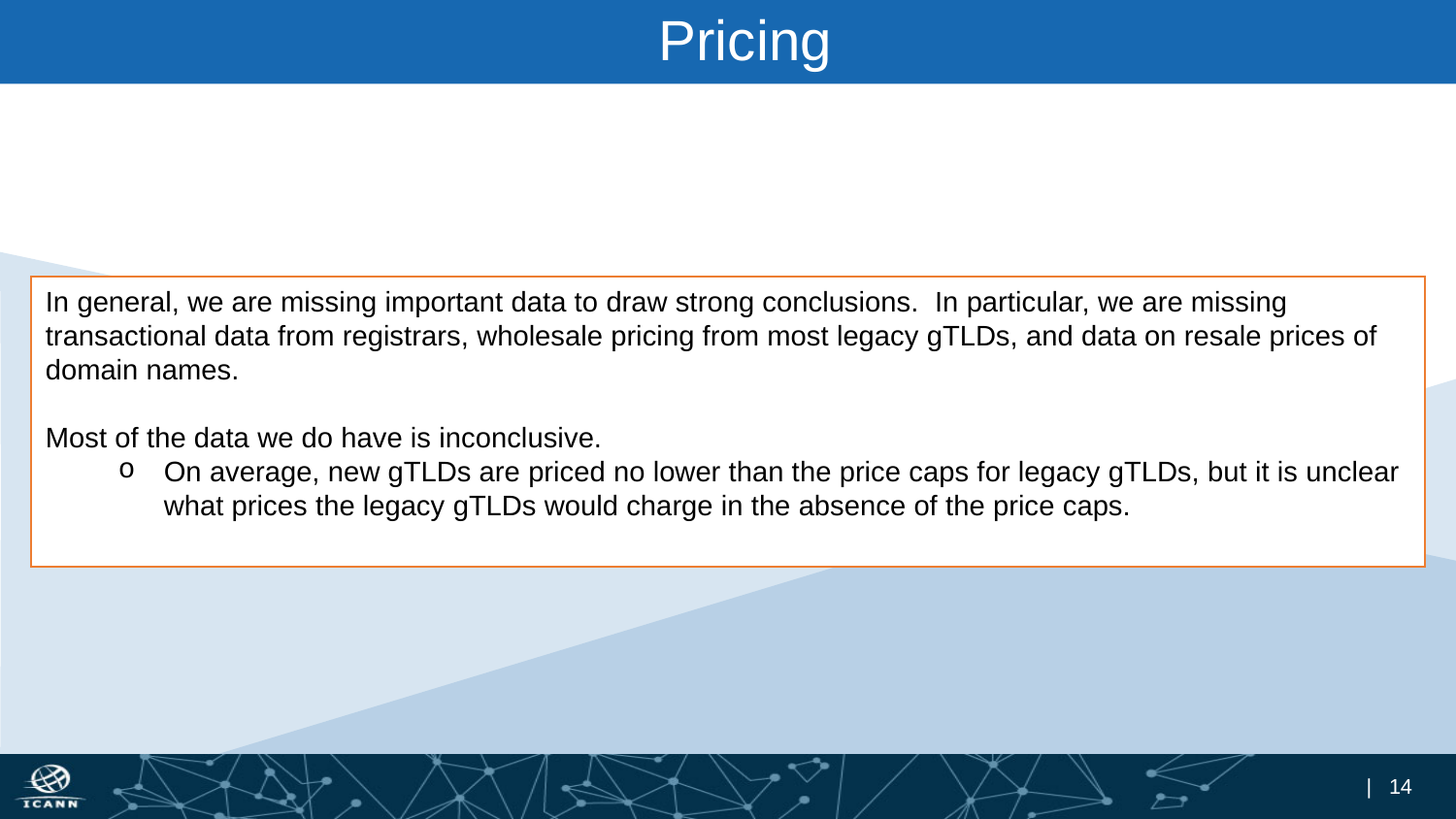

# Pricing
In general, we are missing important data to draw strong conclusions.  In particular, we are missing transactional data from registrars, wholesale pricing from most legacy gTLDs, and data on resale prices of domain names.

Most of the data we do have is inconclusive.
On average, new gTLDs are priced no lower than the price caps for legacy gTLDs, but it is unclear what prices the legacy gTLDs would charge in the absence of the price caps.